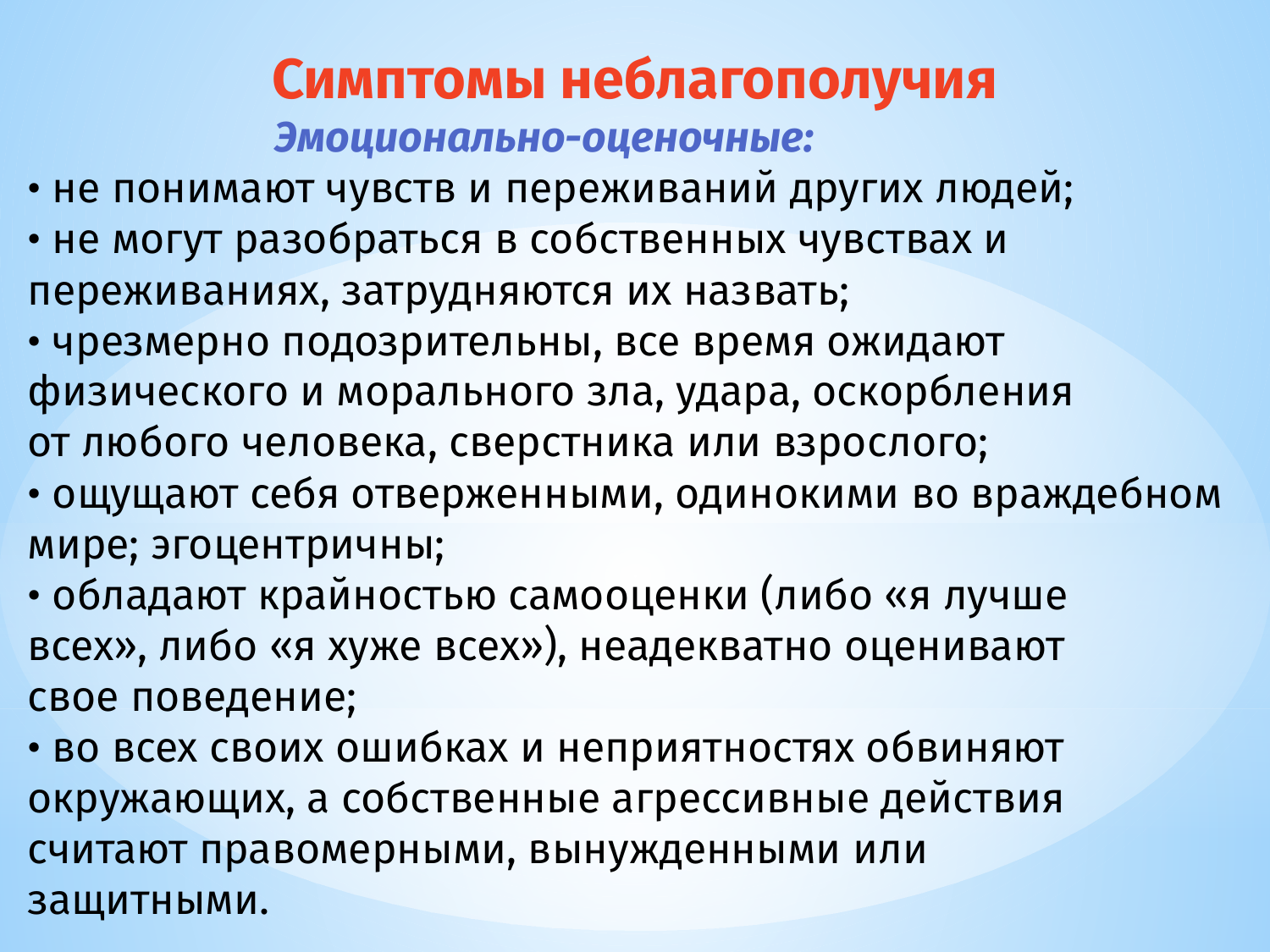

Симптомы неблагополучия
                          Эмоционально-оценочные:
• не понимают чувств и переживаний других людей;
• не могут разобраться в собственных чувствах и
переживаниях, затрудняются их назвать;
• чрезмерно подозрительны, все время ожидают
физического и морального зла, удара, оскорбления
от любого человека, сверстника или взрослого;
• ощущают себя отверженными, одинокими во враждебном мире; эгоцентричны;
• обладают крайностью самооценки (либо «я лучше
всех», либо «я хуже всех»), неадекватно оценивают
свое поведение;
• во всех своих ошибках и неприятностях обвиняют
окружающих, а собственные агрессивные действия
считают правомерными, вынужденными или
защитными.